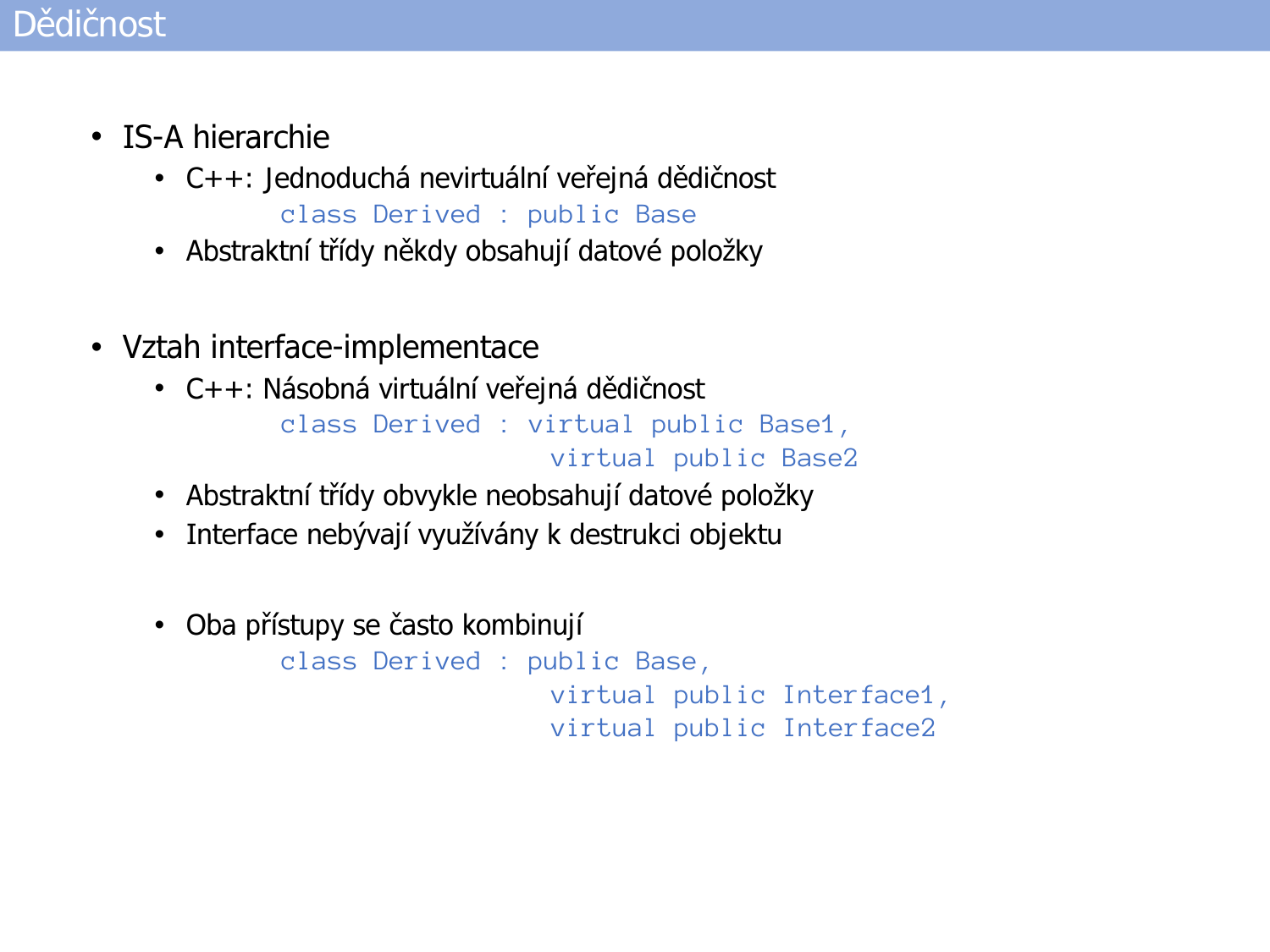

# Dědičnost

IS-A hierarchie
C++: Jednoduchá nevirtuální veřejná dědičnost
		class Derived : public Base
Abstraktní třídy někdy obsahují datové položky

Vztah interface-implementace
C++: Násobná virtuální veřejná dědičnost
		class Derived : virtual public Base1,
				 virtual public Base2
Abstraktní třídy obvykle neobsahují datové položky
Interface nebývají využívány k destrukci objektu

Oba přístupy se často kombinují
		class Derived : public Base,
				 virtual public Interface1,
				 virtual public Interface2